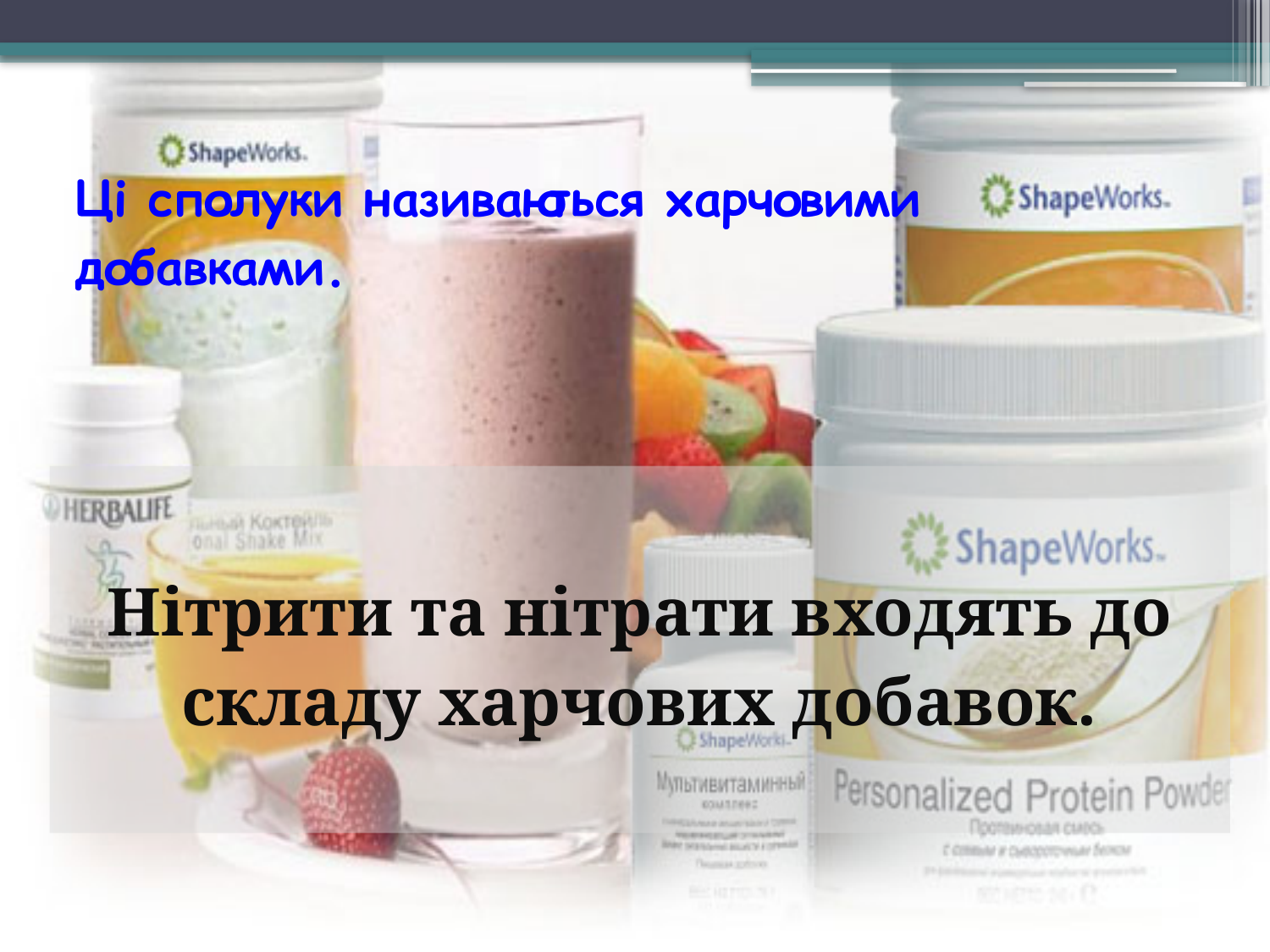

# Ці сполуки називаються харчовими добавками.

Нітрити та нітрати входять до складу харчових добавок.